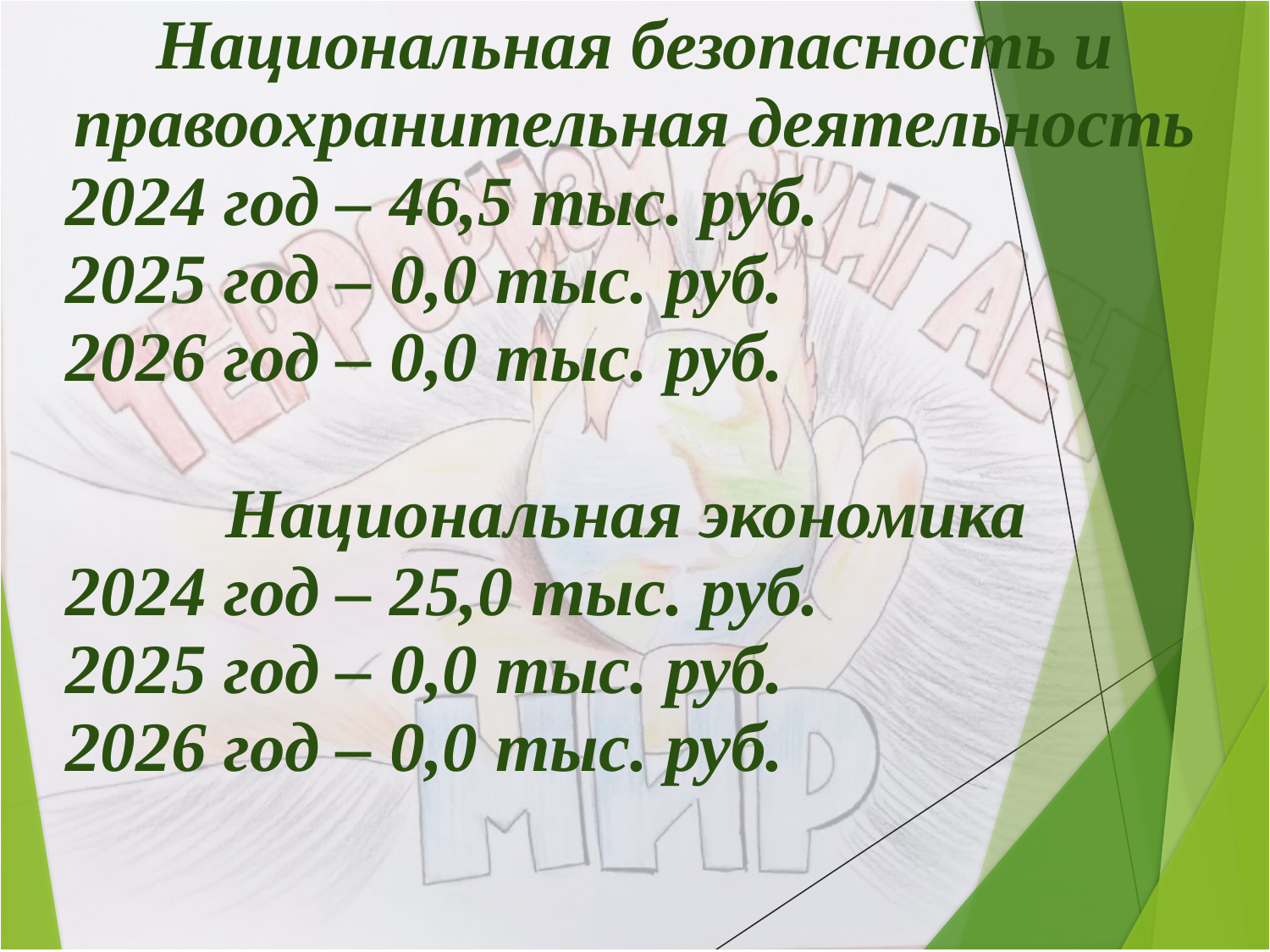

| Национальная безопасность и правоохранительная деятельность 2024 год – 46,5 тыс. руб. 2025 год – 0,0 тыс. руб. 2026 год – 0,0 тыс. руб. Национальная экономика 2024 год – 25,0 тыс. руб. 2025 год – 0,0 тыс. руб. 2026 год – 0,0 тыс. руб. |
| --- |